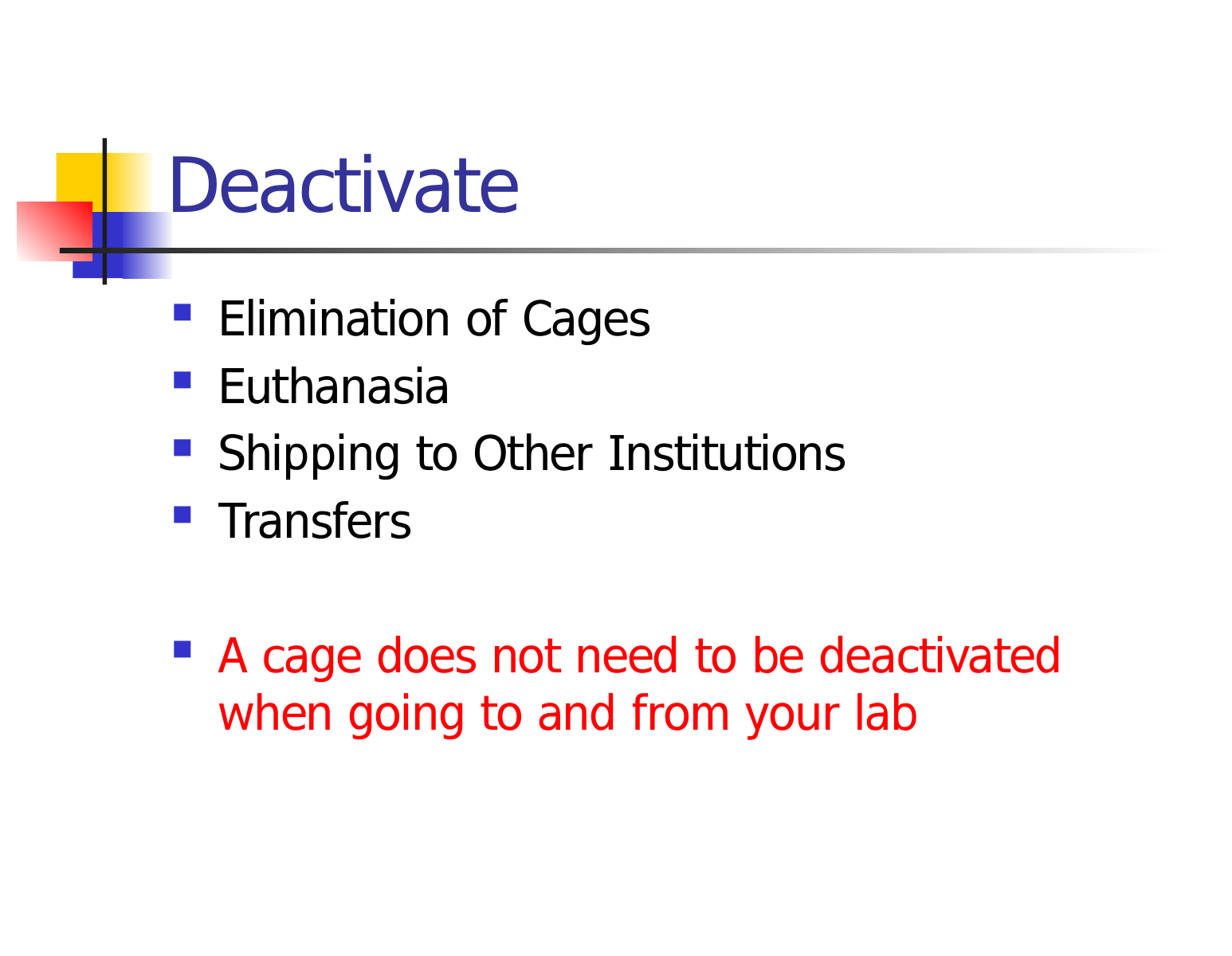

# Deactivate
Elimination of Cages
Euthanasia
Shipping to Other Institutions
Transfers

A cage does not need to be deactivated when going to and from your lab